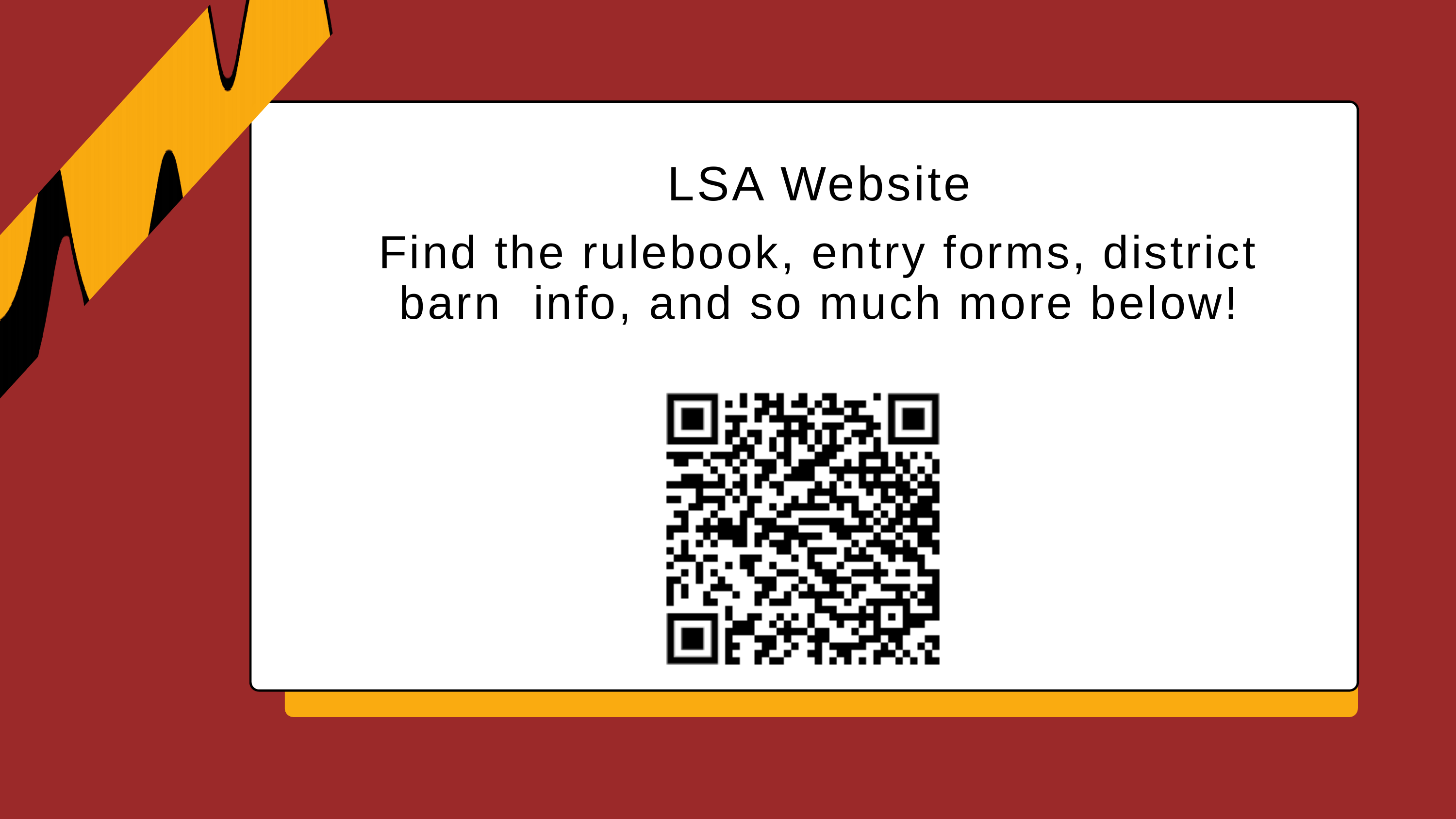

LSA Website

Find the rulebook, entry forms, district barn  info, and so much more below!